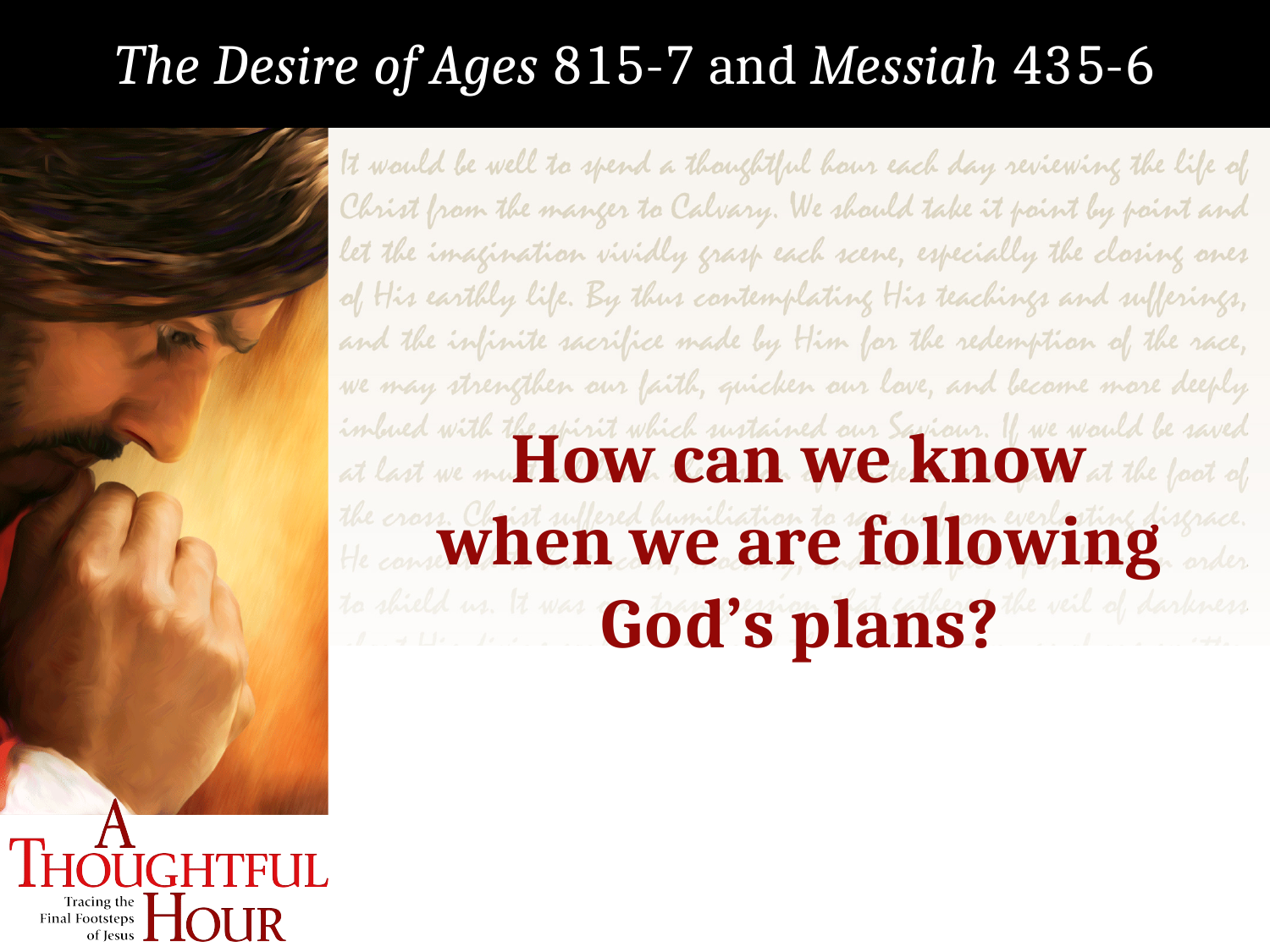

The Desire of Ages 815-7 and Messiah 435-6
How can we know
when we are following God’s plans?